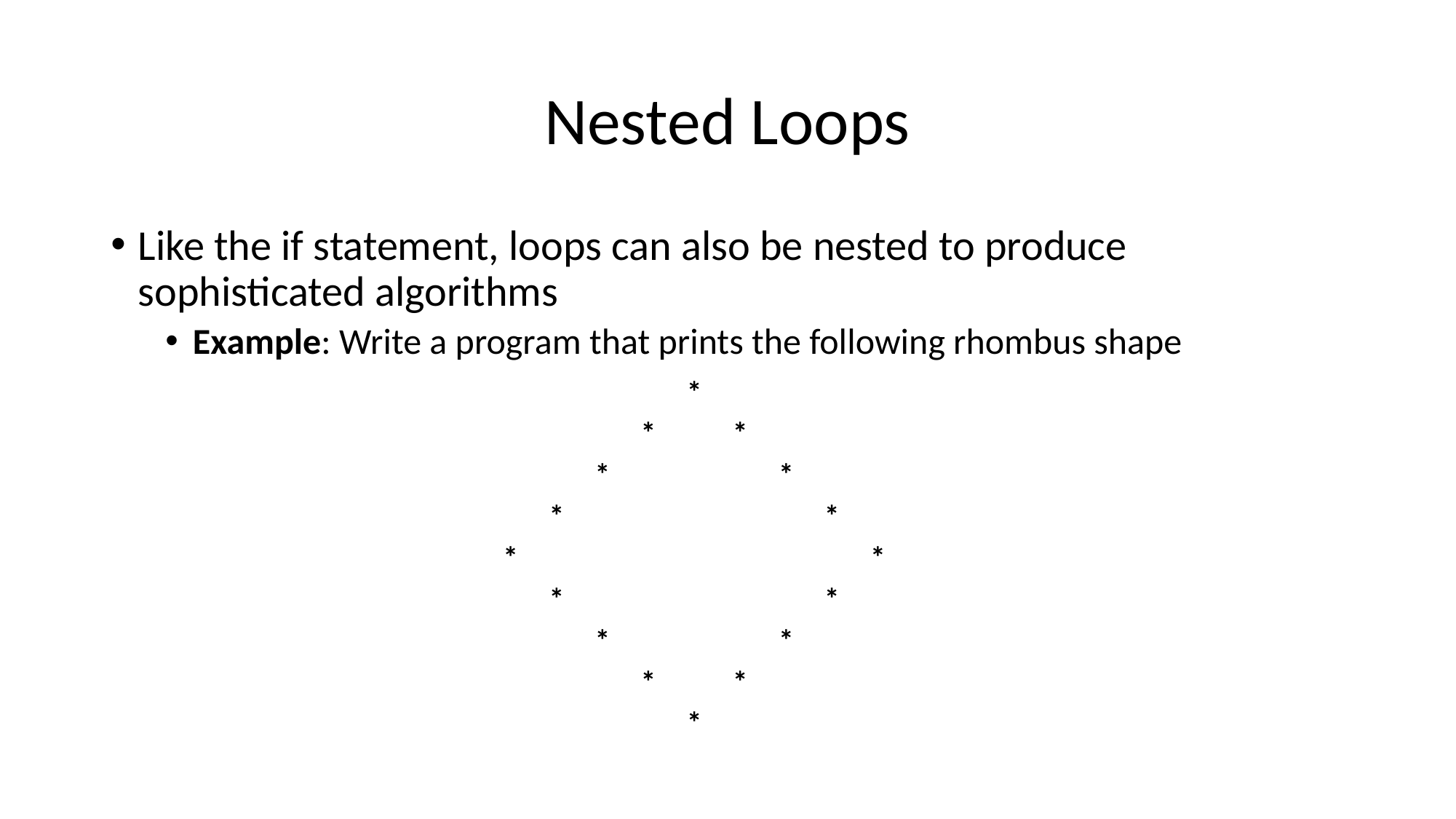

# Nested Loops
Like the if statement, loops can also be nested to produce sophisticated algorithms
Example: Write a program that prints the following rhombus shape

|  |  |  |  | \* |  |  |  |  |
| --- | --- | --- | --- | --- | --- | --- | --- | --- |
|  |  |  | \* |  | \* |  |  |  |
|  |  | \* |  |  |  | \* |  |  |
|  | \* |  |  |  |  |  | \* |  |
| \* |  |  |  |  |  |  |  | \* |
|  | \* |  |  |  |  |  | \* |  |
|  |  | \* |  |  |  | \* |  |  |
|  |  |  | \* |  | \* |  |  |  |
|  |  |  |  | \* |  |  |  |  |